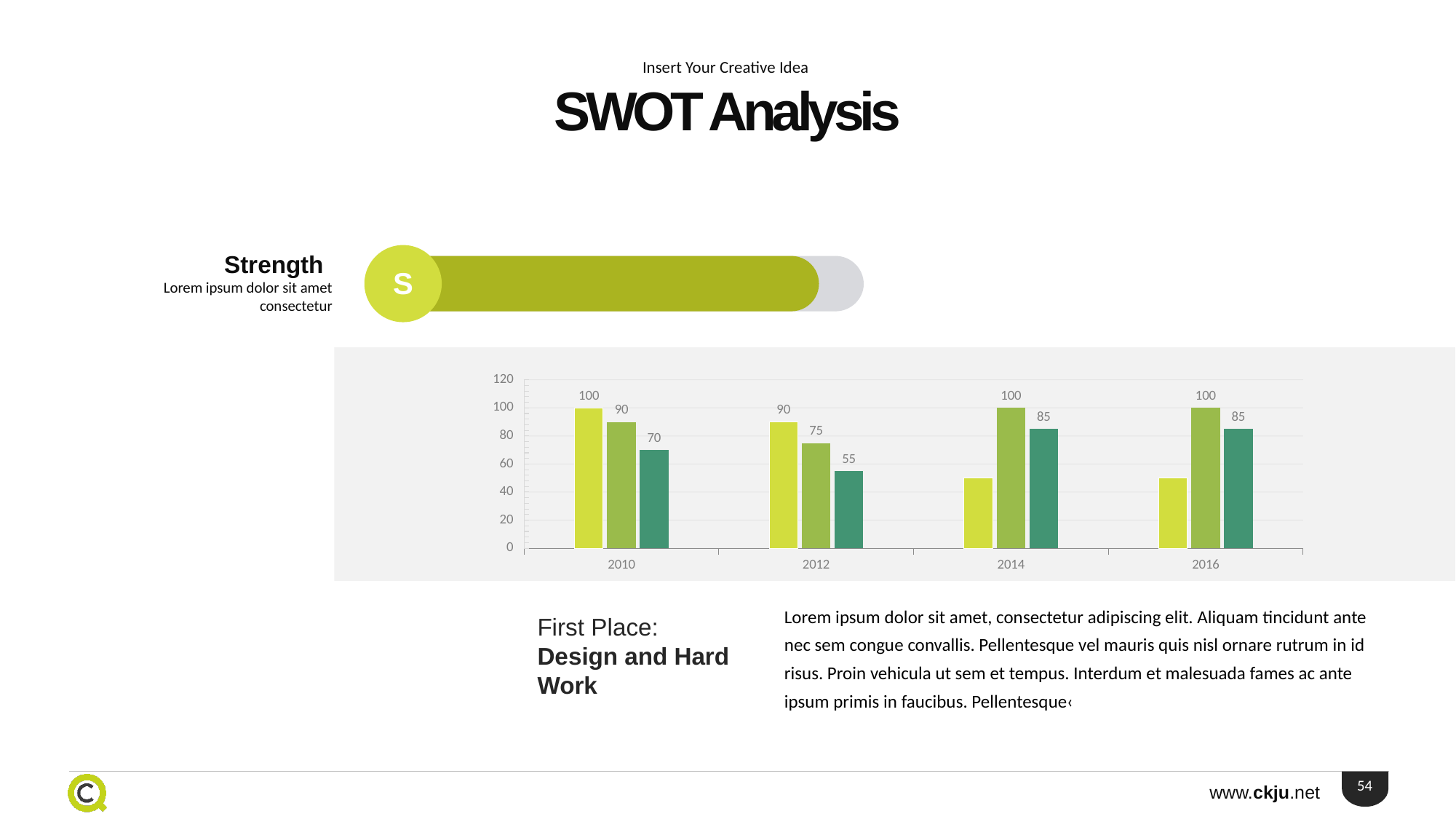

Insert Your Creative Idea
SWOT Analysis
Strength

S
Lorem ipsum dolor sit amet consectetur

### Chart

| Category | Series 1 | Series 2 | Series 3 |
|---|---|---|---|
| 2010 | 100.0 | 90.0 | 70.0 |
| 2012 | 90.0 | 75.0 | 55.0 |
| 2014 | 50.0 | 100.0 | 85.0 |
| 2016 | 50.0 | 100.0 | 85.0 |
45%
Lorem ipsum dolor sit amet, consectetur adipiscing elit. Aliquam tincidunt ante nec sem congue convallis. Pellentesque vel mauris quis nisl ornare rutrum in id risus. Proin vehicula ut sem et tempus. Interdum et malesuada fames ac ante ipsum primis in faucibus. Pellentesque‹
First Place: Design and Hard Work
54